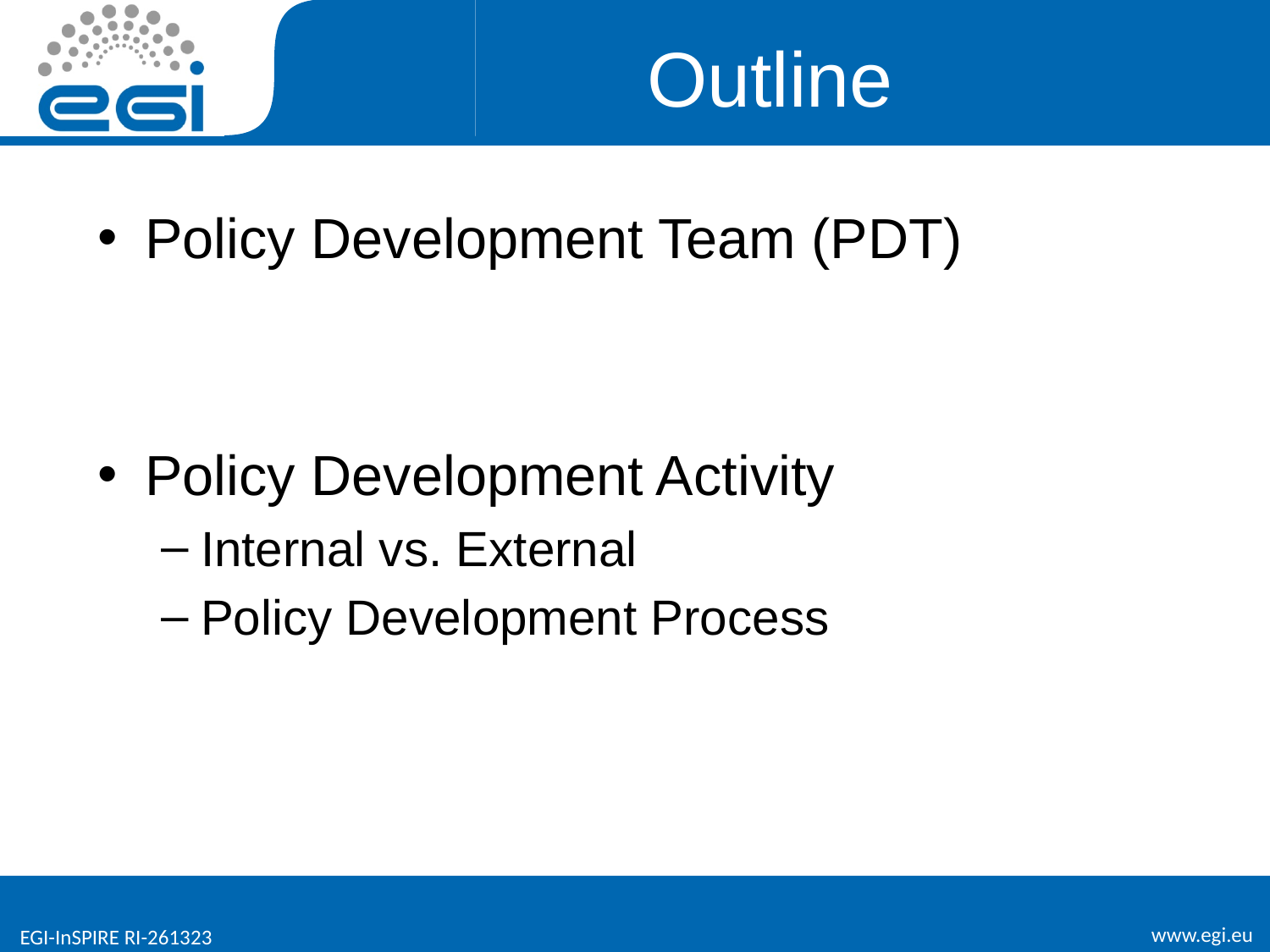

# Outline
Policy Development Team (PDT)

Policy Development Activity
Internal vs. External
Policy Development Process